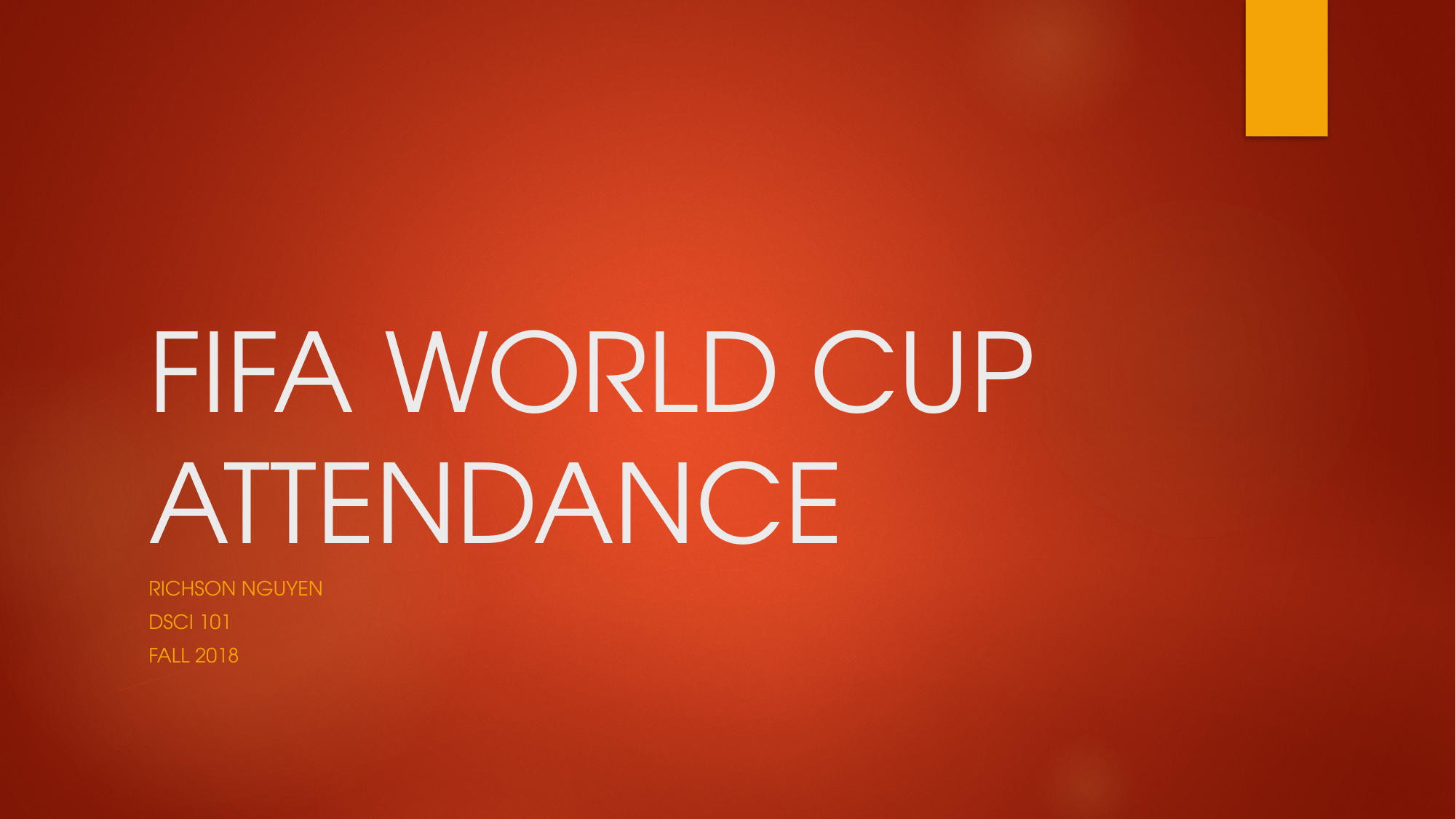

# FIFA WORLD CUP ATTENDANCE
Richson Nguyen
Dsci 101
Fall 2018